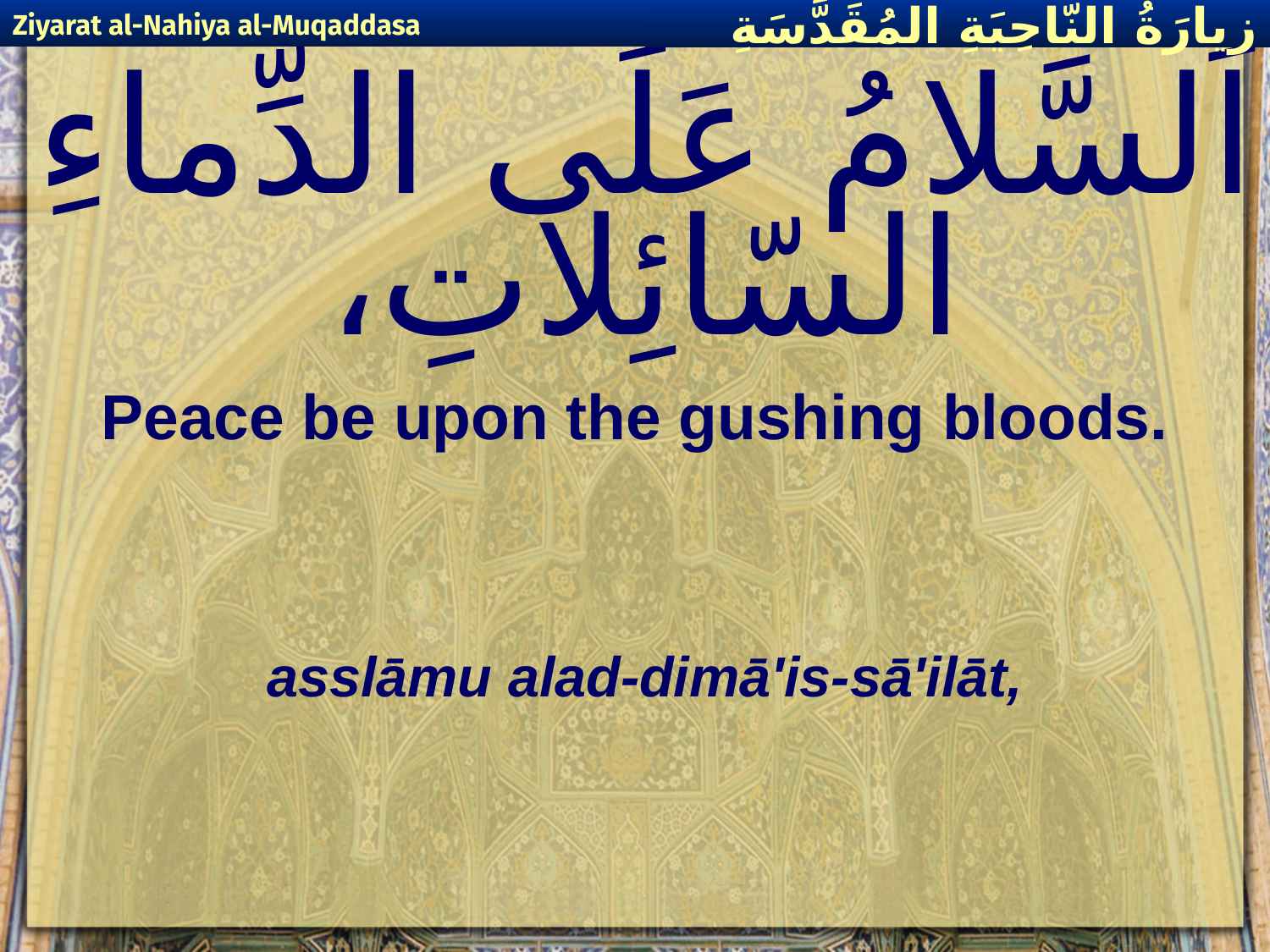

Ziyarat al-Nahiya al-Muqaddasa
زيارَةُ النّاحِيَةِ ال‍مُقَدَّسَةِ
# اَلسَّلامُ عَلَى الدِّماءِ السّائِلاتِ،
Peace be upon the gushing bloods.
asslāmu alad-dimā'is-sā'ilāt,